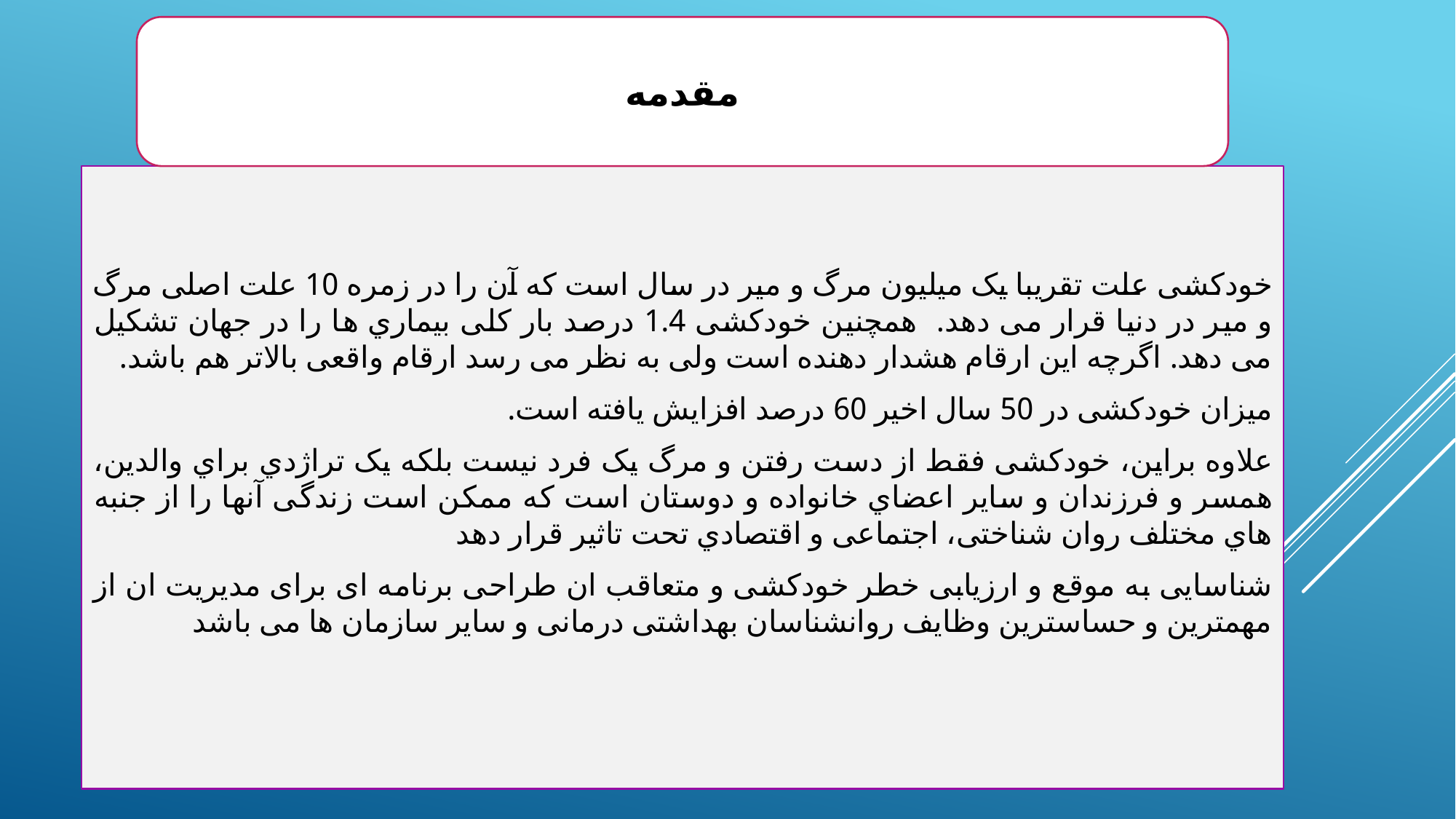

مقدمه
خودکشی علت تقریبا یک میلیون مرگ و میر در سال است که آن را در زمره 10 علت اصلی مرگ و میر در دنیا قرار می دهد.  همچنین خودکشی 1.4 درصد بار کلی بیماري ها را در جهان تشکیل می دهد. اگرچه این ارقام هشدار دهنده است ولی به نظر می رسد ارقام واقعی بالاتر هم باشد.
میزان خودکشی در 50 سال اخیر 60 درصد افزایش یافته است.
علاوه براین، خودکشی فقط از دست رفتن و مرگ یک فرد نیست بلکه یک تراژدي براي والدین، همسر و فرزندان و سایر اعضاي خانواده و دوستان است که ممکن است زندگی آنها را از جنبه هاي مختلف روان شناختی، اجتماعی و اقتصادي تحت تاثیر قرار دهد
شناسایی به موقع و ارزیابی خطر خودکشی و متعاقب ان طراحی برنامه ای برای مدیریت ان از مهمترین و حساسترین وظایف روانشناسان بهداشتی درمانی و سایر سازمان ها می باشد